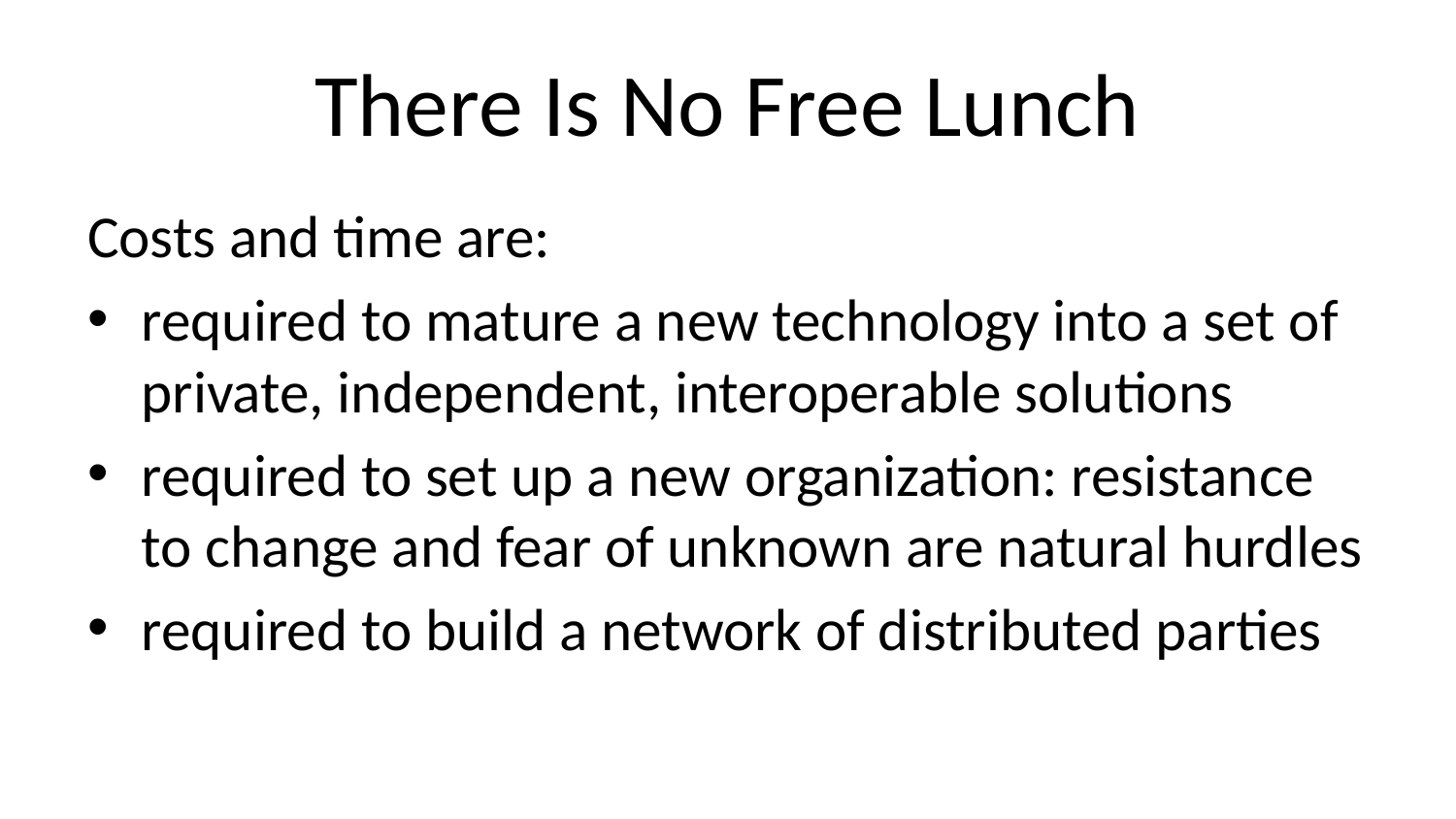

# There Is No Free Lunch
Costs and time are:
required to mature a new technology into a set of private, independent, interoperable solutions
required to set up a new organization: resistance to change and fear of unknown are natural hurdles
required to build a network of distributed parties